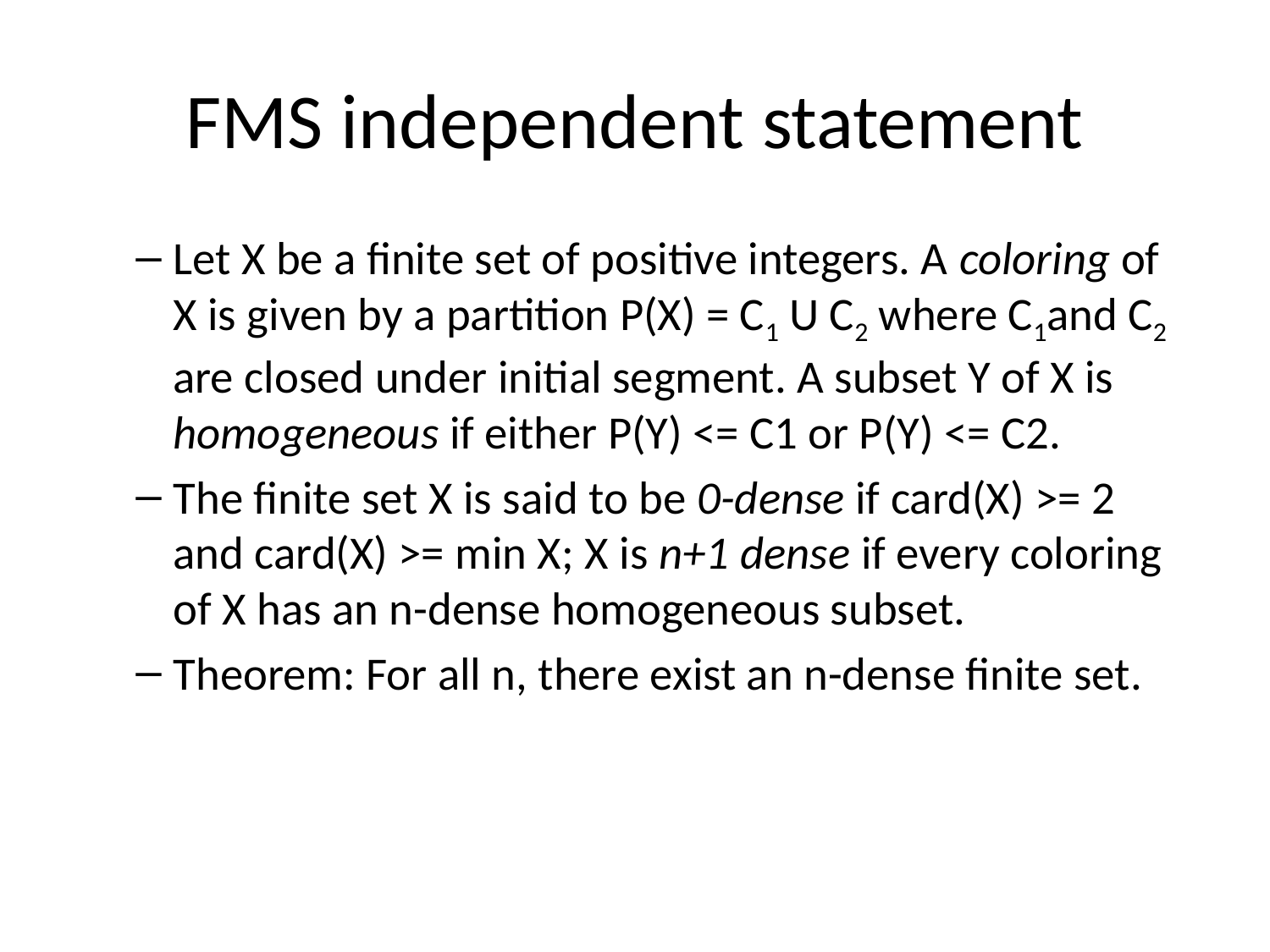

# FMS independent statement
Let X be a finite set of positive integers. A coloring of X is given by a partition P(X) = C1 U C2 where C1and C2 are closed under initial segment. A subset Y of X is homogeneous if either P(Y) <= C1 or P(Y) <= C2.
The finite set X is said to be 0-dense if card(X) >= 2 and card(X) >= min X; X is n+1 dense if every coloring of X has an n-dense homogeneous subset.
Theorem: For all n, there exist an n-dense finite set.